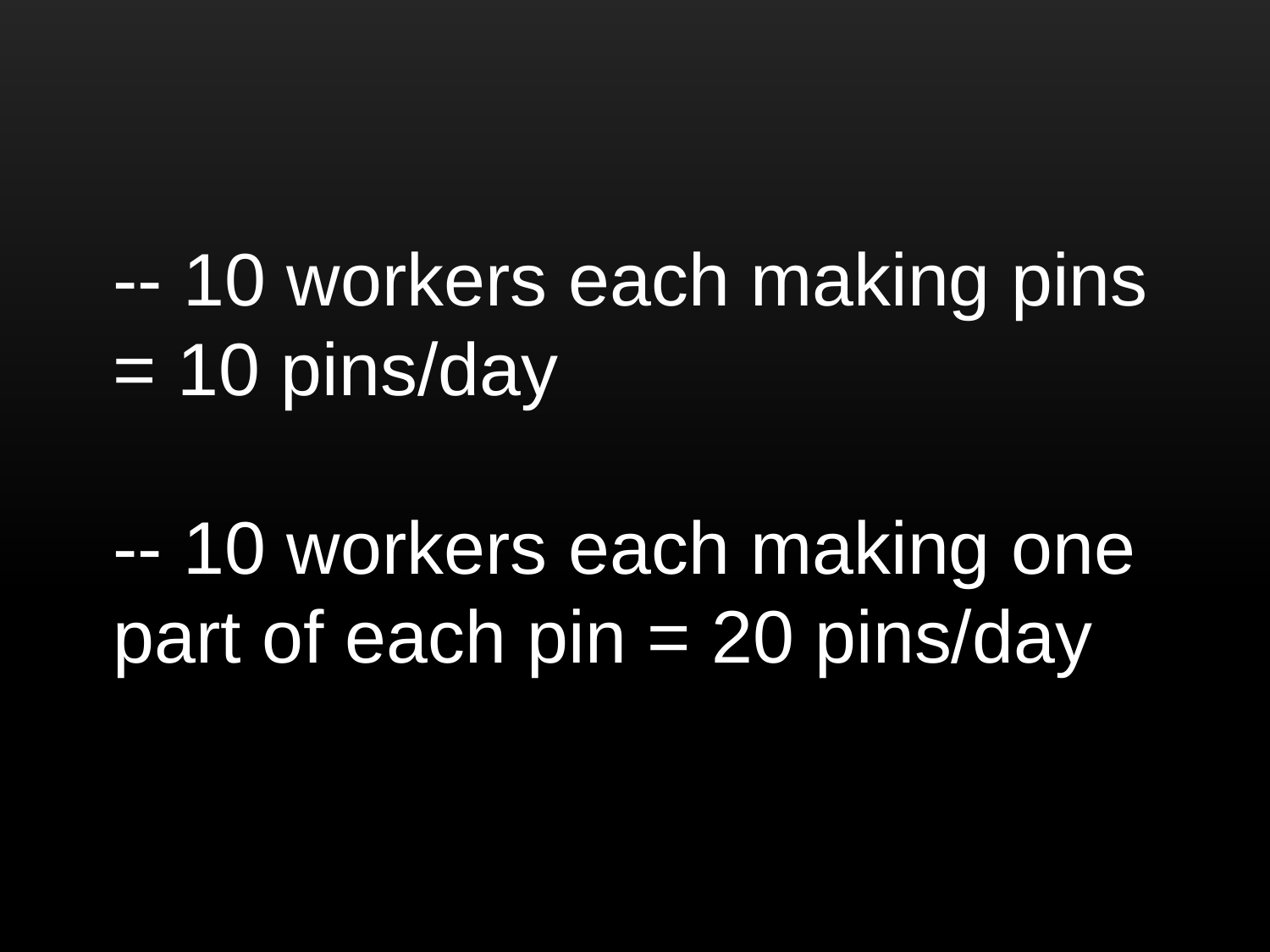

-- 10 workers each making pins = 10 pins/day

-- 10 workers each making one part of each pin = 20 pins/day